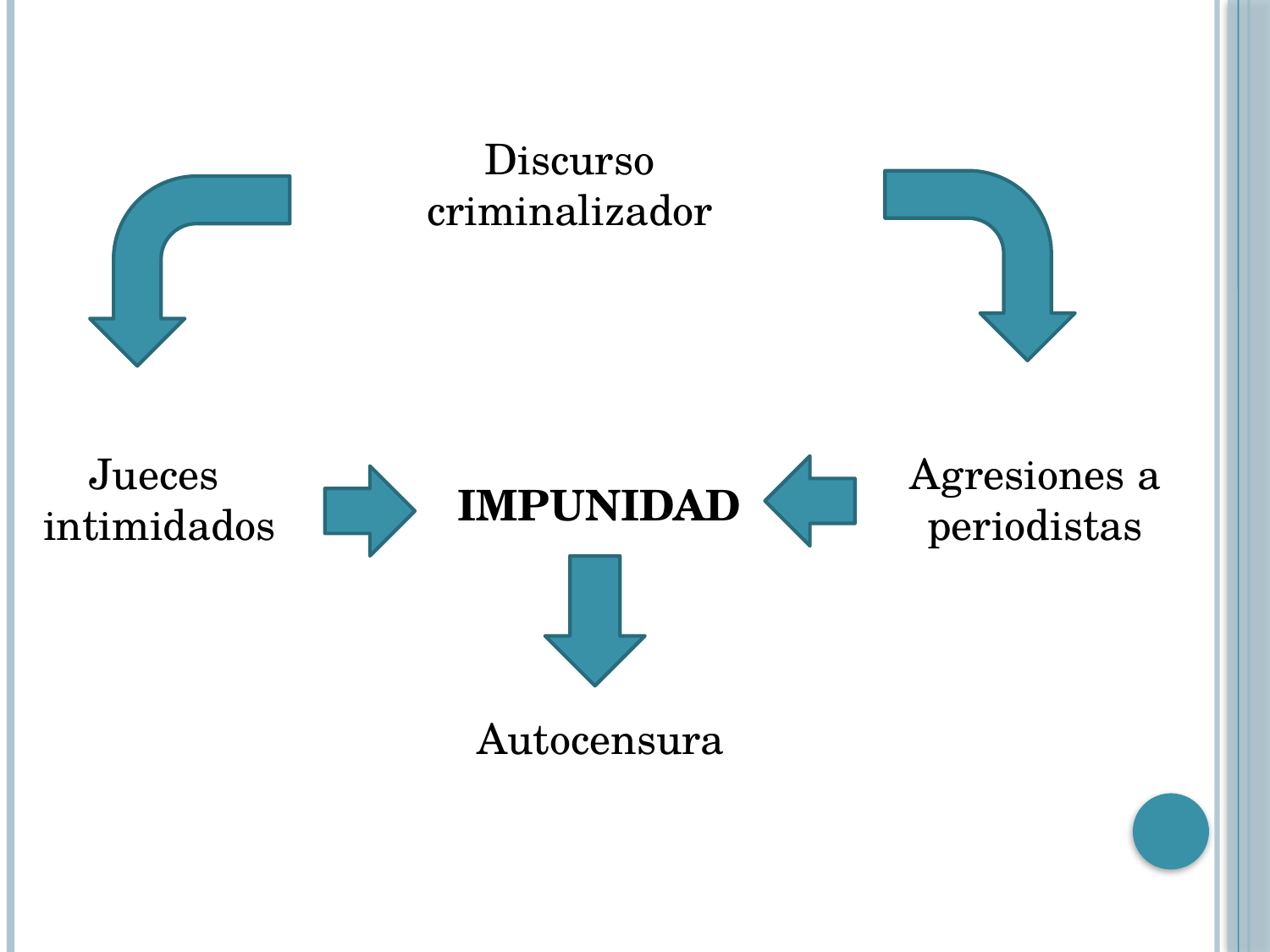

Discurso criminalizador

Jueces
intimidados
Agresiones a periodistas

IMPUNIDAD

Autocensura